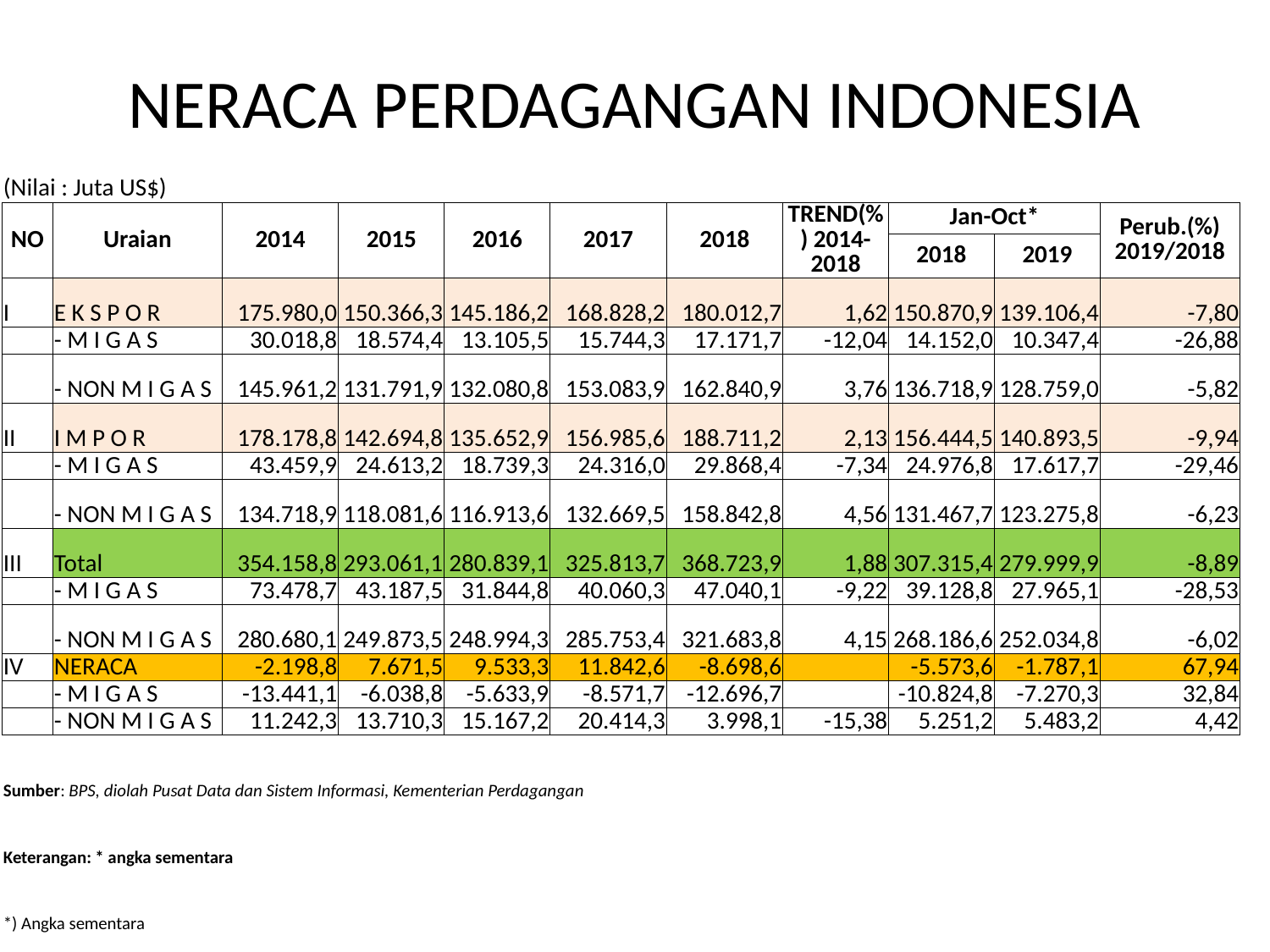

# NERACA PERDAGANGAN INDONESIA
| (Nilai : Juta US$) |  |  |  |  |  |  |  |  |  |  |  |  |  |  |  |  |  |  |
| --- | --- | --- | --- | --- | --- | --- | --- | --- | --- | --- | --- | --- | --- | --- | --- | --- | --- | --- |
| NO | Uraian |  | 2014 |  |  | 2015 |  | 2016 |  | 2017 |  | 2018 |  | TREND(%) 2014-2018 | Jan-Oct\* |  |  | Perub.(%) 2019/2018 |
|  |  |  |  |  |  |  |  |  |  |  |  |  |  |  | 2018 |  | 2019 |  |
| I | E K S P O R |  | 175.980,0 |  |  | 150.366,3 |  | 145.186,2 |  | 168.828,2 |  | 180.012,7 |  | 1,62 | 150.870,9 |  | 139.106,4 | -7,80 |
|  | - M I G A S |  | 30.018,8 |  |  | 18.574,4 |  | 13.105,5 |  | 15.744,3 |  | 17.171,7 |  | -12,04 | 14.152,0 |  | 10.347,4 | -26,88 |
|  | - NON M I G A S |  | 145.961,2 |  |  | 131.791,9 |  | 132.080,8 |  | 153.083,9 |  | 162.840,9 |  | 3,76 | 136.718,9 |  | 128.759,0 | -5,82 |
| II | I M P O R |  | 178.178,8 |  |  | 142.694,8 |  | 135.652,9 |  | 156.985,6 |  | 188.711,2 |  | 2,13 | 156.444,5 |  | 140.893,5 | -9,94 |
|  | - M I G A S |  | 43.459,9 |  |  | 24.613,2 |  | 18.739,3 |  | 24.316,0 |  | 29.868,4 |  | -7,34 | 24.976,8 |  | 17.617,7 | -29,46 |
|  | - NON M I G A S |  | 134.718,9 |  |  | 118.081,6 |  | 116.913,6 |  | 132.669,5 |  | 158.842,8 |  | 4,56 | 131.467,7 |  | 123.275,8 | -6,23 |
| III | Total |  | 354.158,8 |  |  | 293.061,1 |  | 280.839,1 |  | 325.813,7 |  | 368.723,9 |  | 1,88 | 307.315,4 |  | 279.999,9 | -8,89 |
|  | - M I G A S |  | 73.478,7 |  |  | 43.187,5 |  | 31.844,8 |  | 40.060,3 |  | 47.040,1 |  | -9,22 | 39.128,8 |  | 27.965,1 | -28,53 |
|  | - NON M I G A S |  | 280.680,1 |  |  | 249.873,5 |  | 248.994,3 |  | 285.753,4 |  | 321.683,8 |  | 4,15 | 268.186,6 |  | 252.034,8 | -6,02 |
| IV | NERACA |  | -2.198,8 |  |  | 7.671,5 |  | 9.533,3 |  | 11.842,6 |  | -8.698,6 |  |  | -5.573,6 |  | -1.787,1 | 67,94 |
|  | - M I G A S |  | -13.441,1 |  |  | -6.038,8 |  | -5.633,9 |  | -8.571,7 |  | -12.696,7 |  |  | -10.824,8 |  | -7.270,3 | 32,84 |
|  | - NON M I G A S |  | 11.242,3 |  |  | 13.710,3 |  | 15.167,2 |  | 20.414,3 |  | 3.998,1 |  | -15,38 | 5.251,2 |  | 5.483,2 | 4,42 |
|  |  |  |  |  |  |  |  |  |  |  |  |  |  |  |  |  |  |  |
| Sumber: BPS, diolah Pusat Data dan Sistem Informasi, Kementerian Perdagangan |  |  |  |  |  |  |  |  |  |  |  |  |  |  |  |  |  |  |
|  |  |  |  |  |  |  |  |  |  |  |  |  |  |  |  |  |  |  |
| Keterangan: \* angka sementara |  |  |  |  |  |  |  |  |  |  |  |  |  |  |  |  |  |  |
|  |  |  |  |  |  |  |  |  |  |  |  |  |  |  |  |  |  |  |
| \*) Angka sementara |  |  |  |  |  |  |  |  |  |  |  |  |  |  |  |  |  |  |